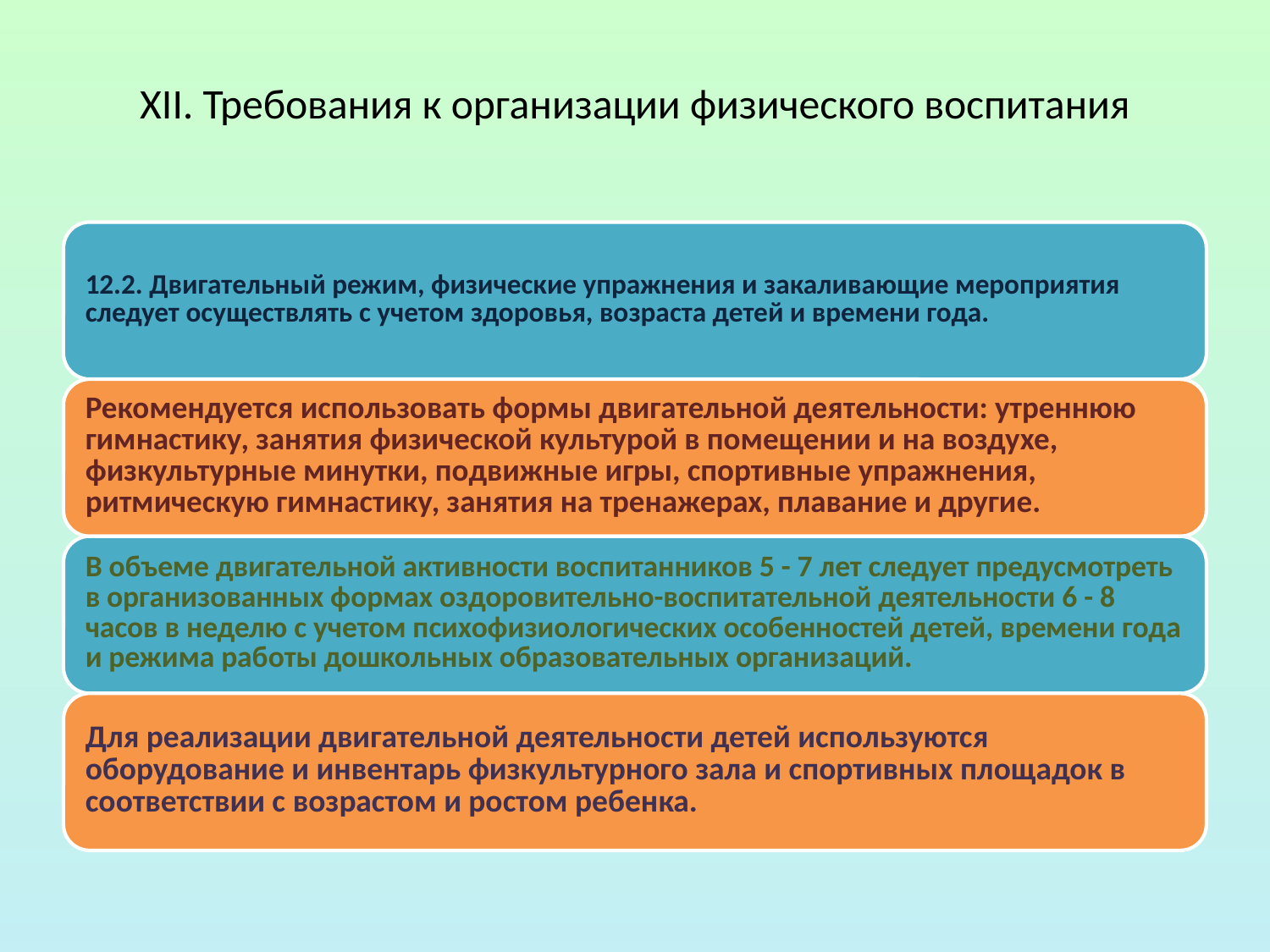

# XII. Требования к организации физического воспитания
12.2. Двигательный режим, физические упражнения и закаливающие мероприятия следует осуществлять с учетом здоровья, возраста детей и времени года.
Рекомендуется использовать формы двигательной деятельности: утреннюю гимнастику, занятия физической культурой в помещении и на воздухе, физкультурные минутки, подвижные игры, спортивные упражнения, ритмическую гимнастику, занятия на тренажерах, плавание и другие.
В объеме двигательной активности воспитанников 5 - 7 лет следует предусмотреть в организованных формах оздоровительно-воспитательной деятельности 6 - 8 часов в неделю с учетом психофизиологических особенностей детей, времени года и режима работы дошкольных образовательных организаций.
Для реализации двигательной деятельности детей используются оборудование и инвентарь физкультурного зала и спортивных площадок в соответствии с возрастом и ростом ребенка.